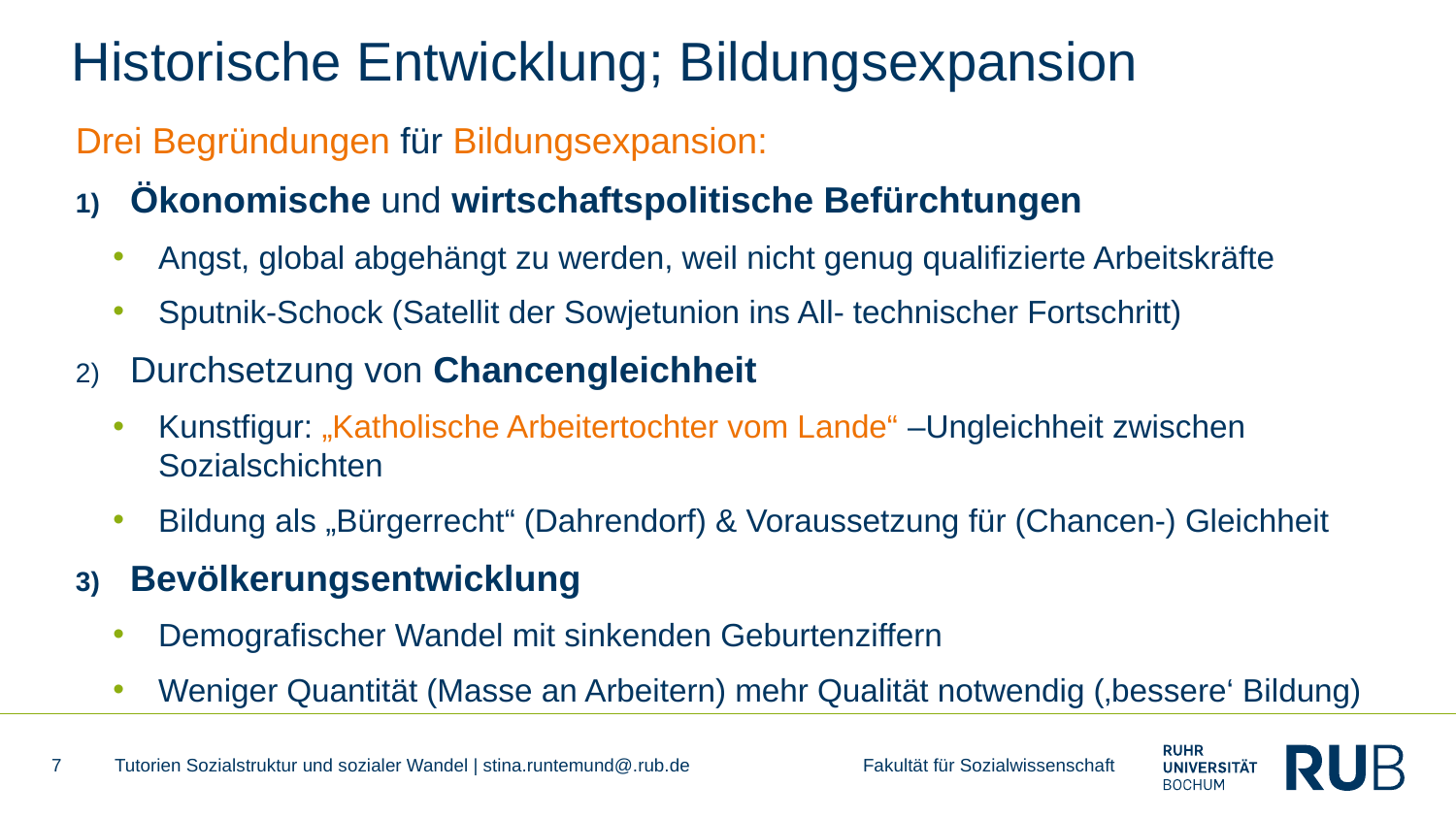

# Historische Entwicklung; Bildungsexpansion
Drei Begründungen für Bildungsexpansion:
Ökonomische und wirtschaftspolitische Befürchtungen
Angst, global abgehängt zu werden, weil nicht genug qualifizierte Arbeitskräfte
Sputnik-Schock (Satellit der Sowjetunion ins All- technischer Fortschritt)
Durchsetzung von Chancengleichheit
Kunstfigur: „Katholische Arbeitertochter vom Lande“ –Ungleichheit zwischen Sozialschichten
Bildung als „Bürgerrecht“ (Dahrendorf) & Voraussetzung für (Chancen-) Gleichheit
Bevölkerungsentwicklung
Demografischer Wandel mit sinkenden Geburtenziffern
Weniger Quantität (Masse an Arbeitern) mehr Qualität notwendig (‚bessere‘ Bildung)

7
Tutorien Sozialstruktur und sozialer Wandel | stina.runtemund@.rub.de                                  Fakultät für Sozialwissenschaft